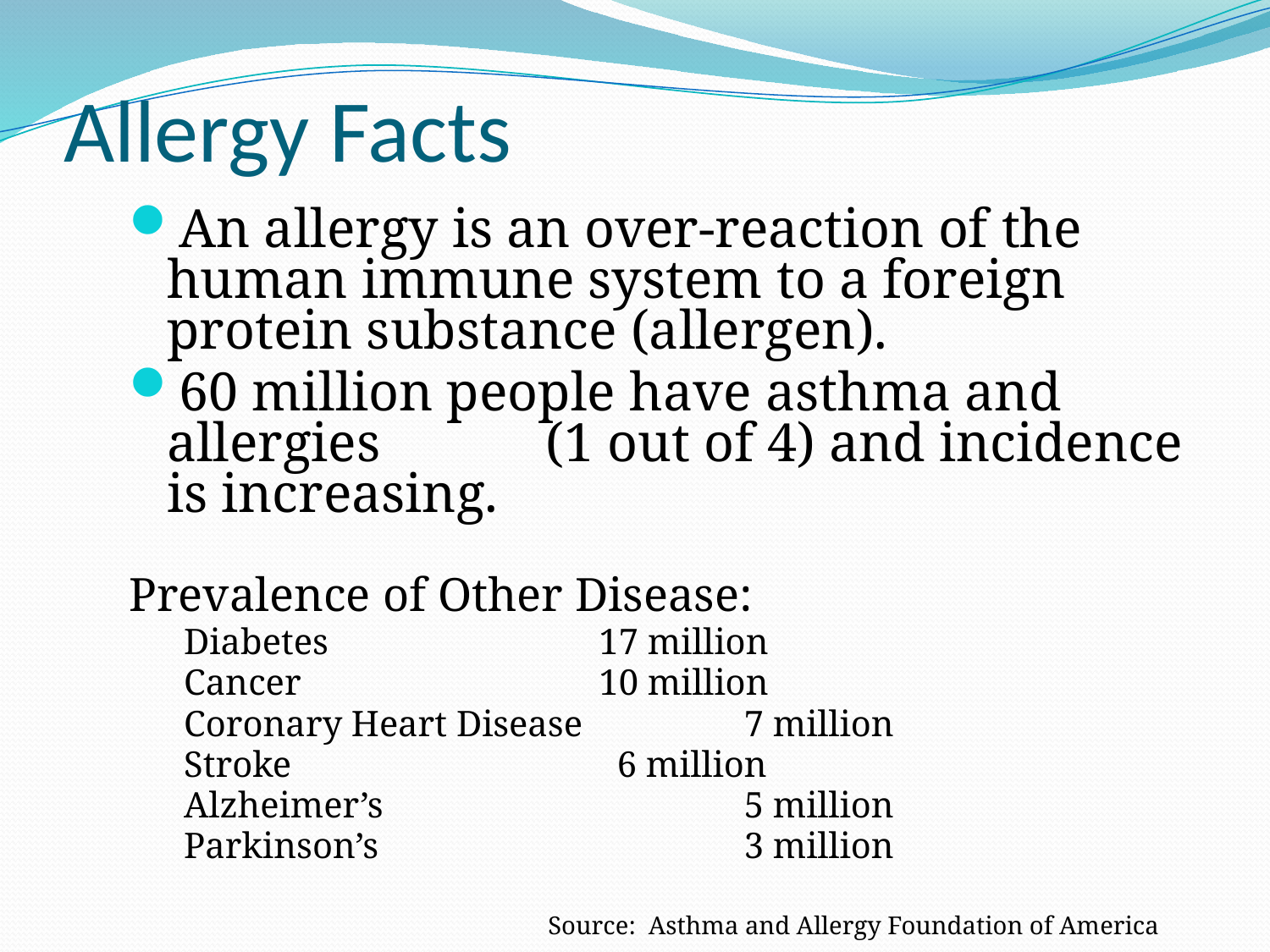

# Allergy Facts
An allergy is an over-reaction of the human immune system to a foreign protein substance (allergen).
60 million people have asthma and allergies            (1 out of 4) and incidence is increasing.

Prevalence of Other Disease:
Diabetes			17 million
Cancer			10 million
Coronary Heart Disease   	  7 million
Stroke			  6 million
Alzheimer’s			  5 million
Parkinson’s			  3 million

				Source:  Asthma and Allergy Foundation of America